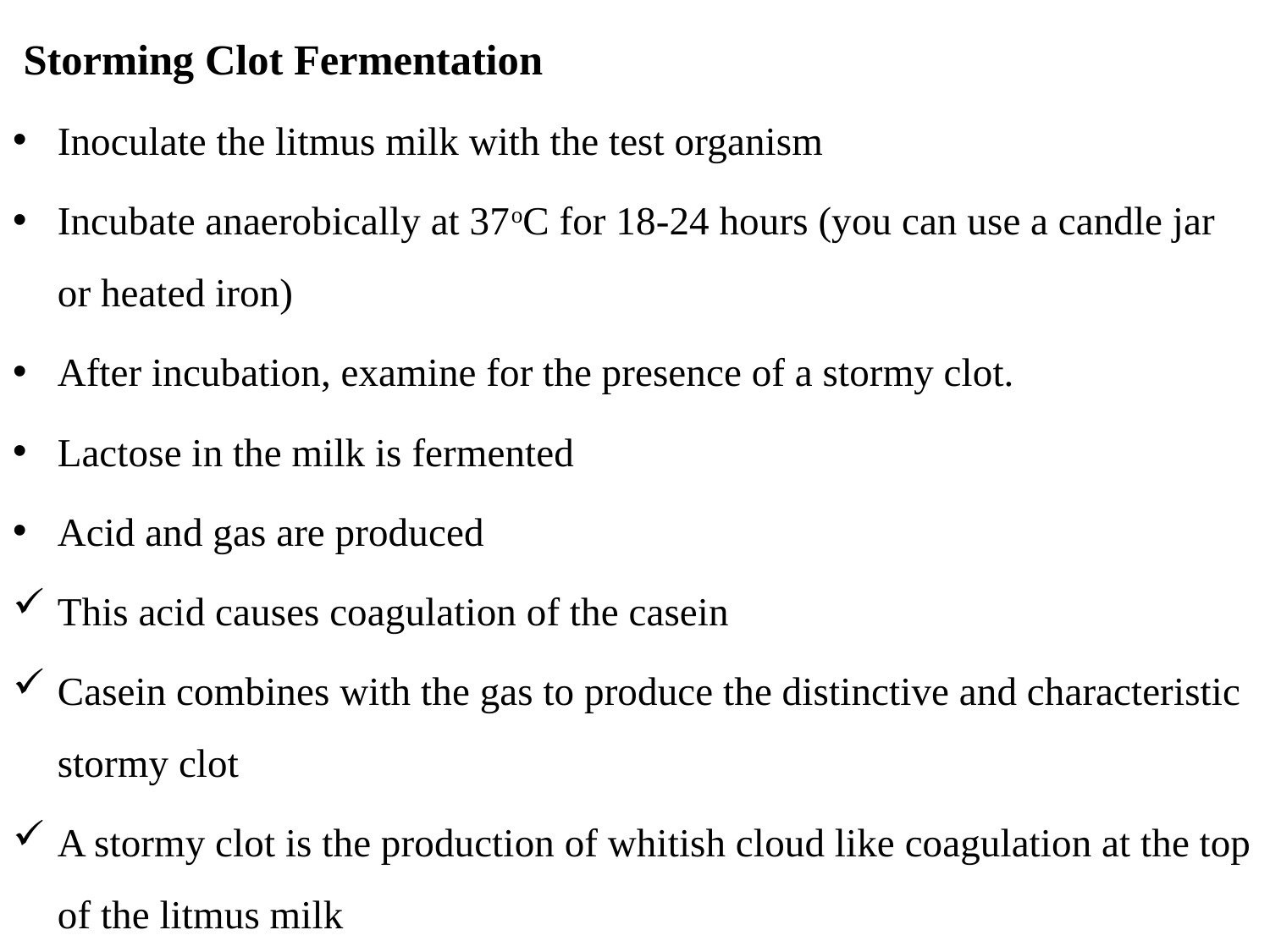

Storming Clot Fermentation
Inoculate the litmus milk with the test organism
Incubate anaerobically at 37oC for 18-24 hours (you can use a candle jar or heated iron)
After incubation, examine for the presence of a stormy clot.
Lactose in the milk is fermented
Acid and gas are produced
This acid causes coagulation of the casein
Casein combines with the gas to produce the distinctive and characteristic stormy clot
A stormy clot is the production of whitish cloud like coagulation at the top of the litmus milk